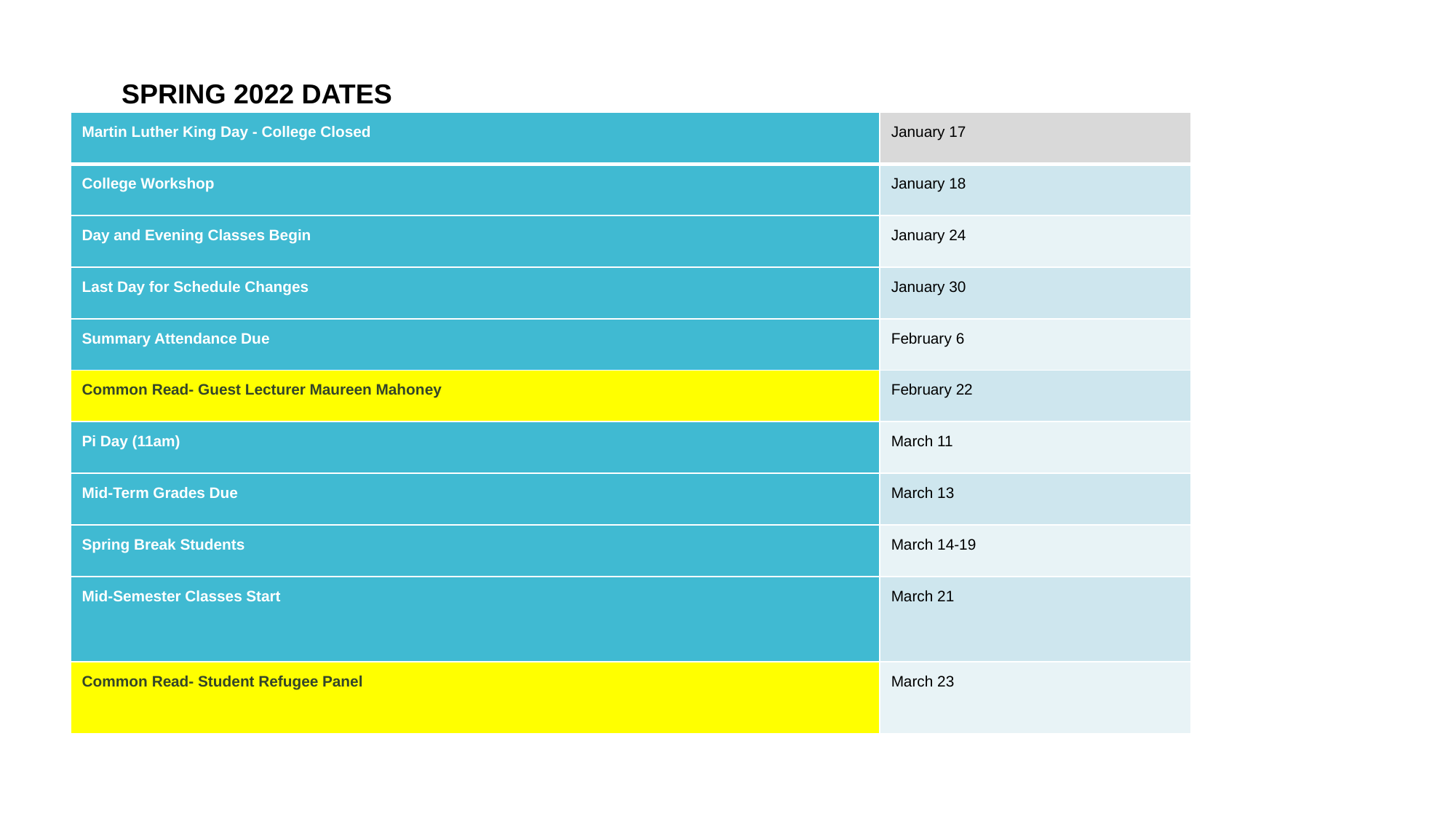

SPRING 2022 DATES
| Martin Luther King Day - College Closed | January 17 |
| --- | --- |
| College Workshop | January 18 |
| Day and Evening Classes Begin | January 24 |
| Last Day for Schedule Changes | January 30 |
| Summary Attendance Due | February 6 |
| Common Read- Guest Lecturer Maureen Mahoney | February 22 |
| Pi Day (11am) | March 11 |
| Mid-Term Grades Due | March 13 |
| Spring Break Students | March 14-19 |
| Mid-Semester Classes Start | March 21 |
| Common Read- Student Refugee Panel | March 23 |